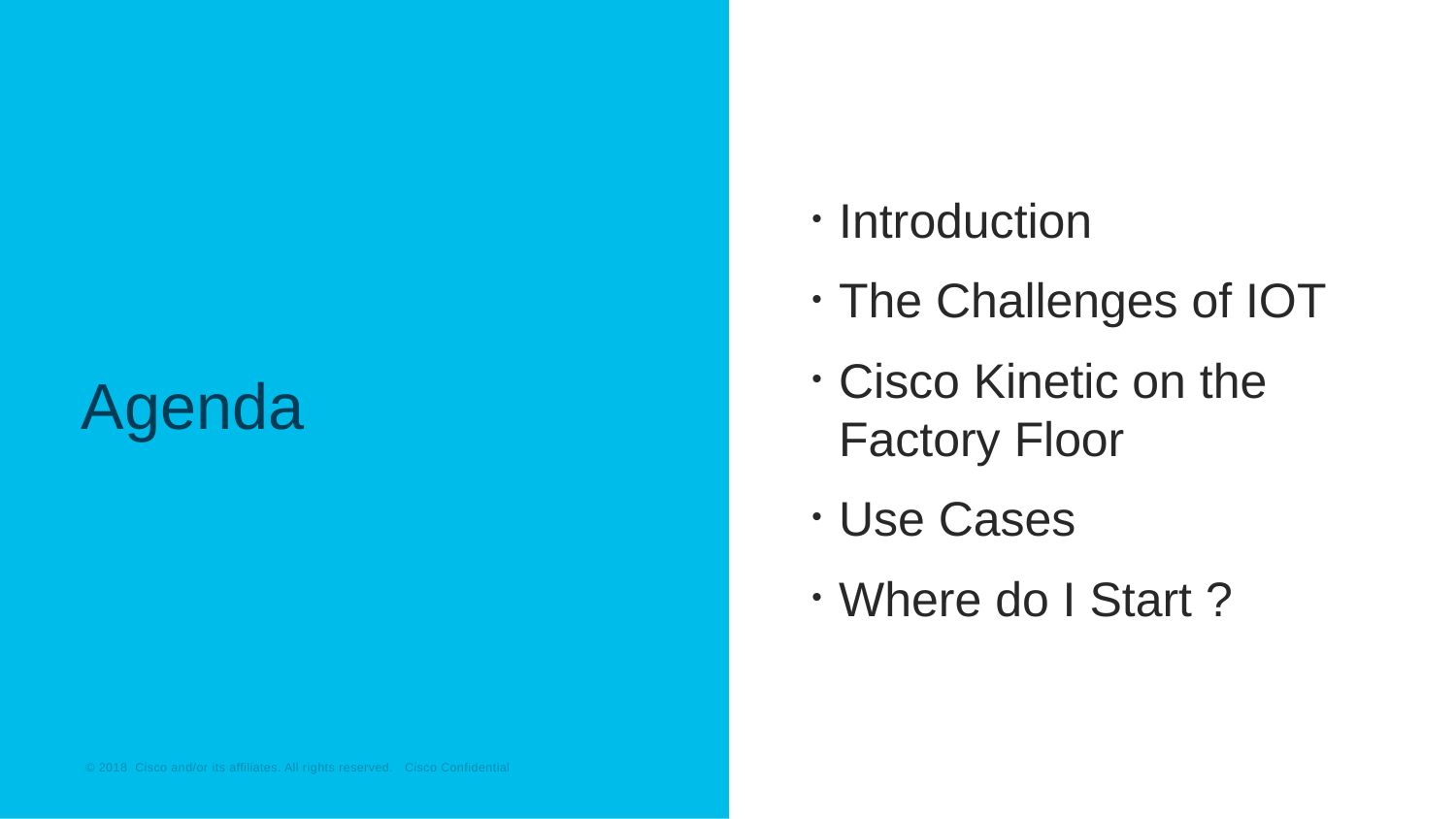

Introduction
The Challenges of IOT
Cisco Kinetic on the Factory Floor
Use Cases
Where do I Start ?
# Agenda